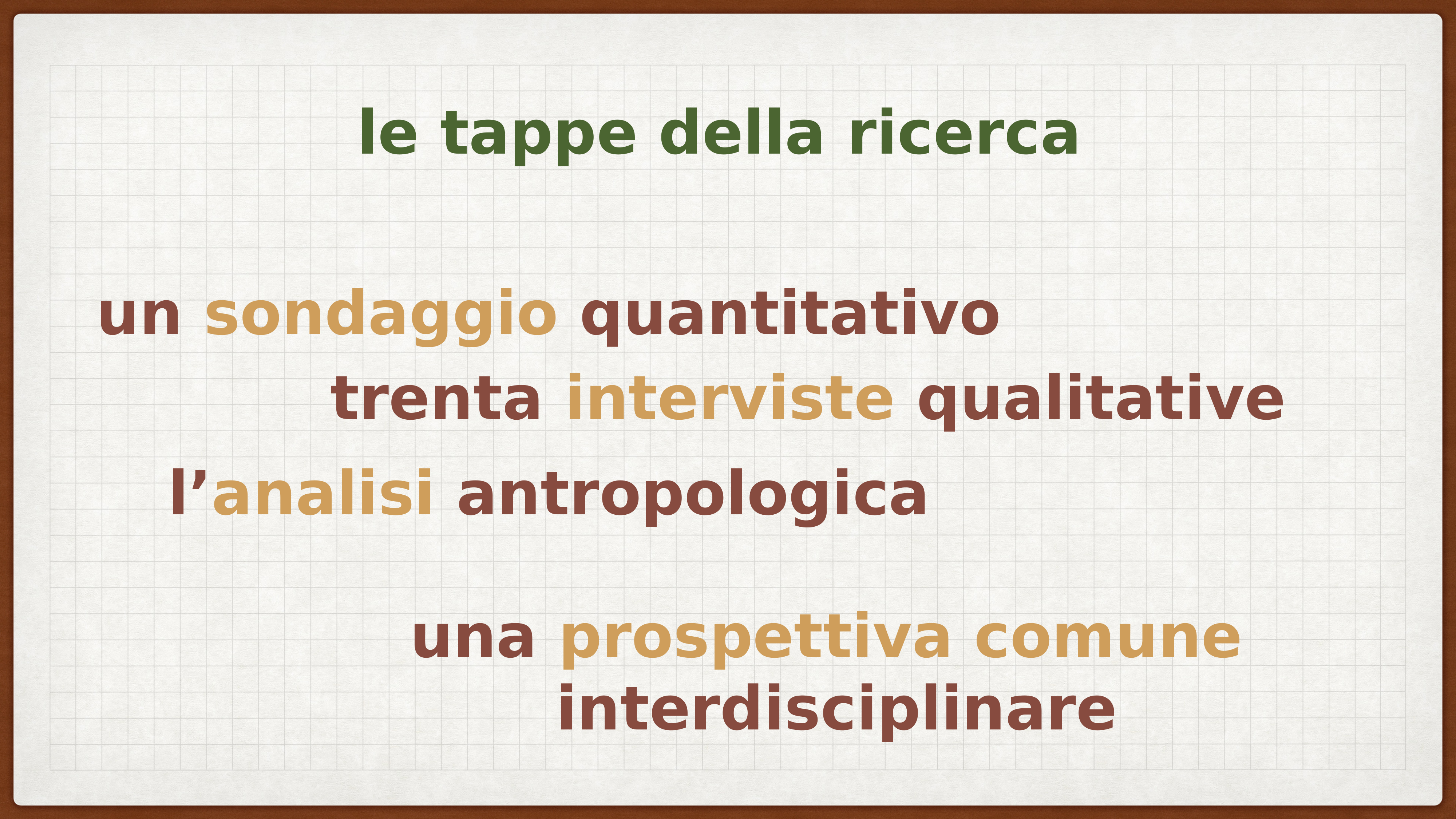

le tappe della ricerca
un sondaggio quantitativo
trenta interviste qualitative
l’analisi antropologica
una prospettiva comune
interdisciplinare